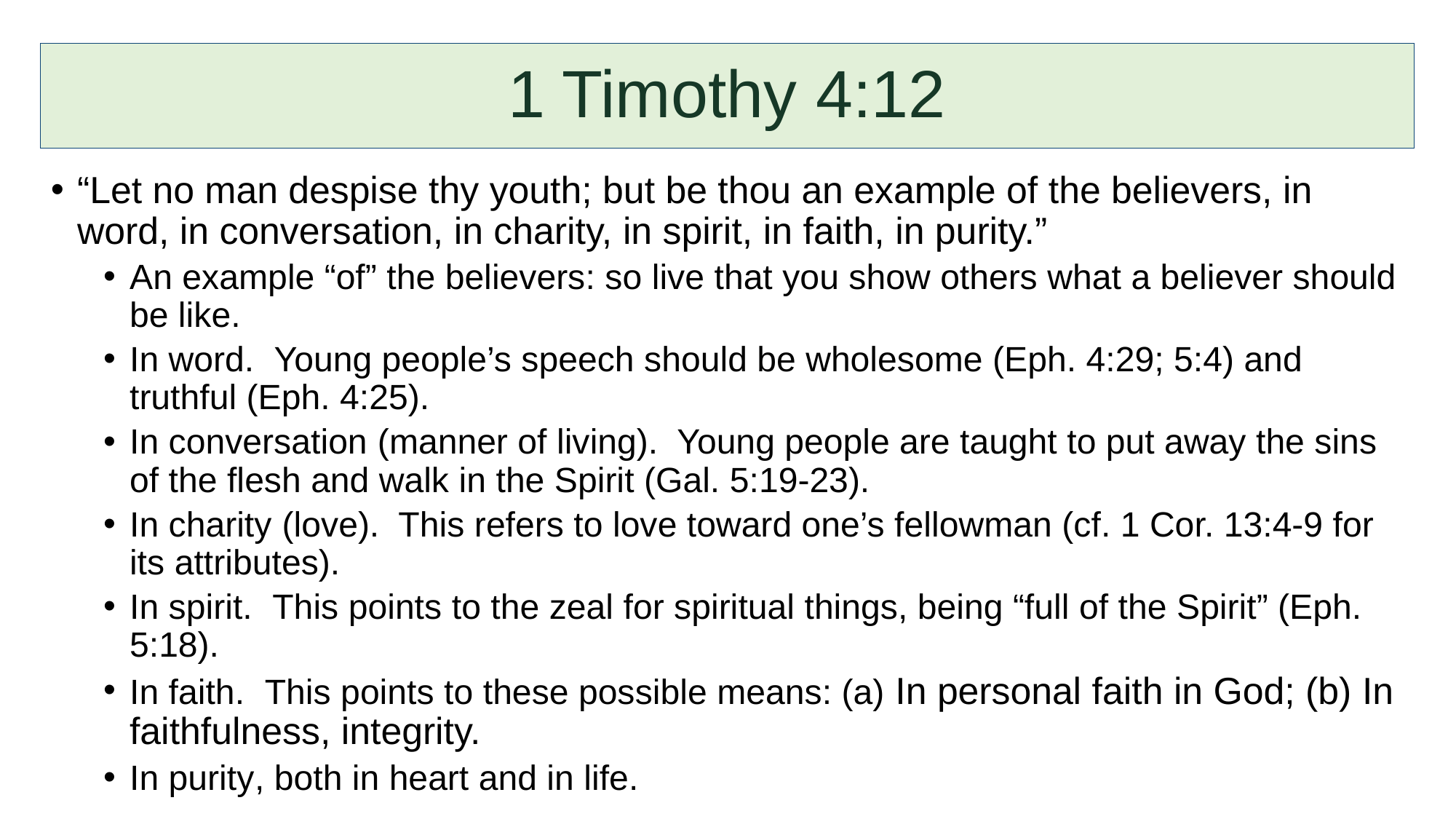

# 1 Timothy 4:12
“Let no man despise thy youth; but be thou an example of the believers, in word, in conversation, in charity, in spirit, in faith, in purity.”
An example “of” the believers: so live that you show others what a believer should be like.
In word.  Young people’s speech should be wholesome (Eph. 4:29; 5:4) and truthful (Eph. 4:25).
In conversation (manner of living).  Young people are taught to put away the sins of the flesh and walk in the Spirit (Gal. 5:19-23).
In charity (love).  This refers to love toward one’s fellowman (cf. 1 Cor. 13:4-9 for its attributes).
In spirit.  This points to the zeal for spiritual things, being “full of the Spirit” (Eph. 5:18).
In faith.  This points to these possible means: (a) In personal faith in God; (b) In faithfulness, integrity.
In purity, both in heart and in life.